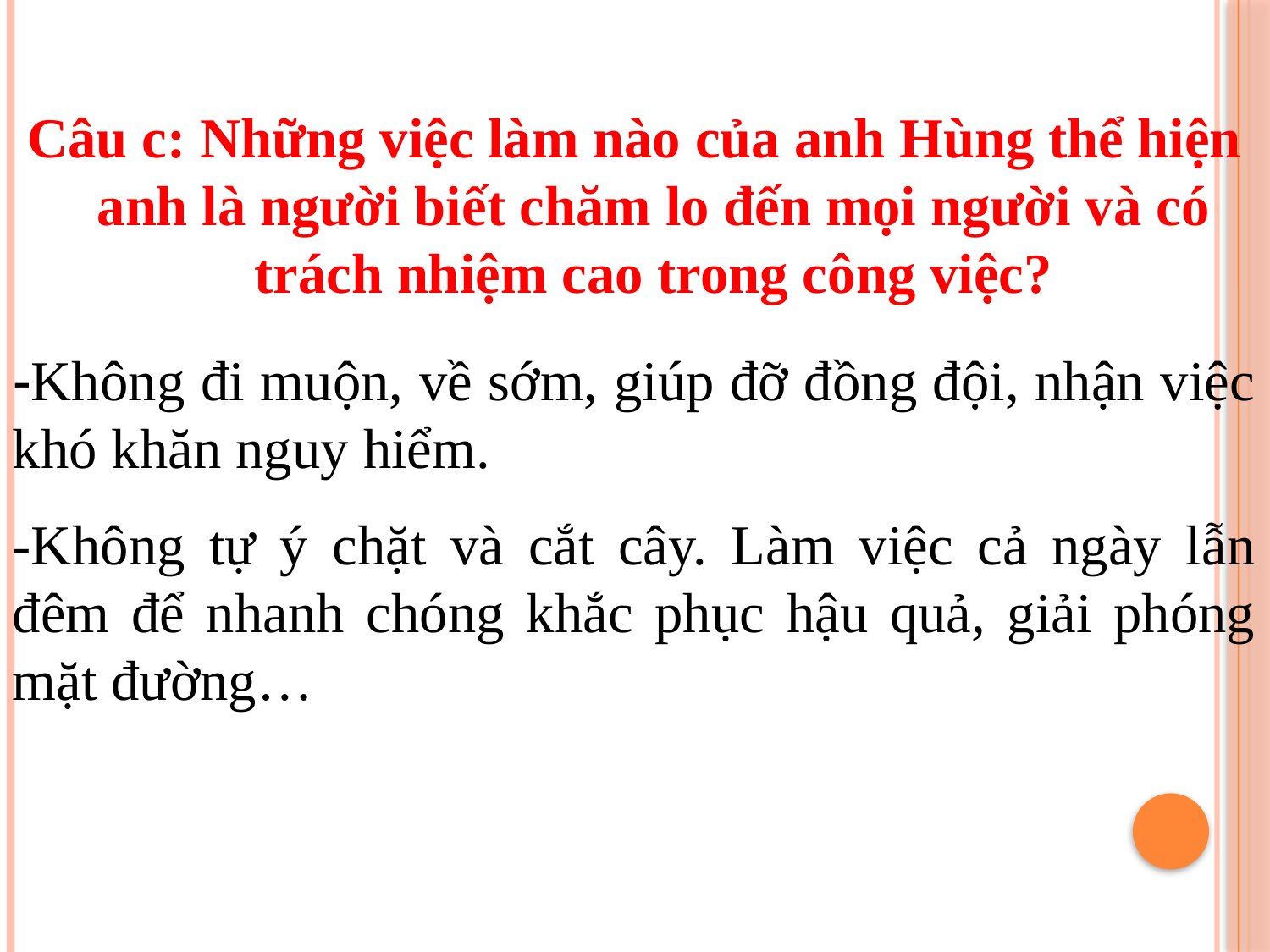

#
Câu c: Những việc làm nào của anh Hùng thể hiện anh là người biết chăm lo đến mọi người và có trách nhiệm cao trong công việc?

-Không đi muộn, về sớm, giúp đỡ đồng đội, nhận việc khó khăn nguy hiểm.
-Không tự ý chặt và cắt cây. Làm việc cả ngày lẫn đêm để nhanh chóng khắc phục hậu quả, giải phóng mặt đường…